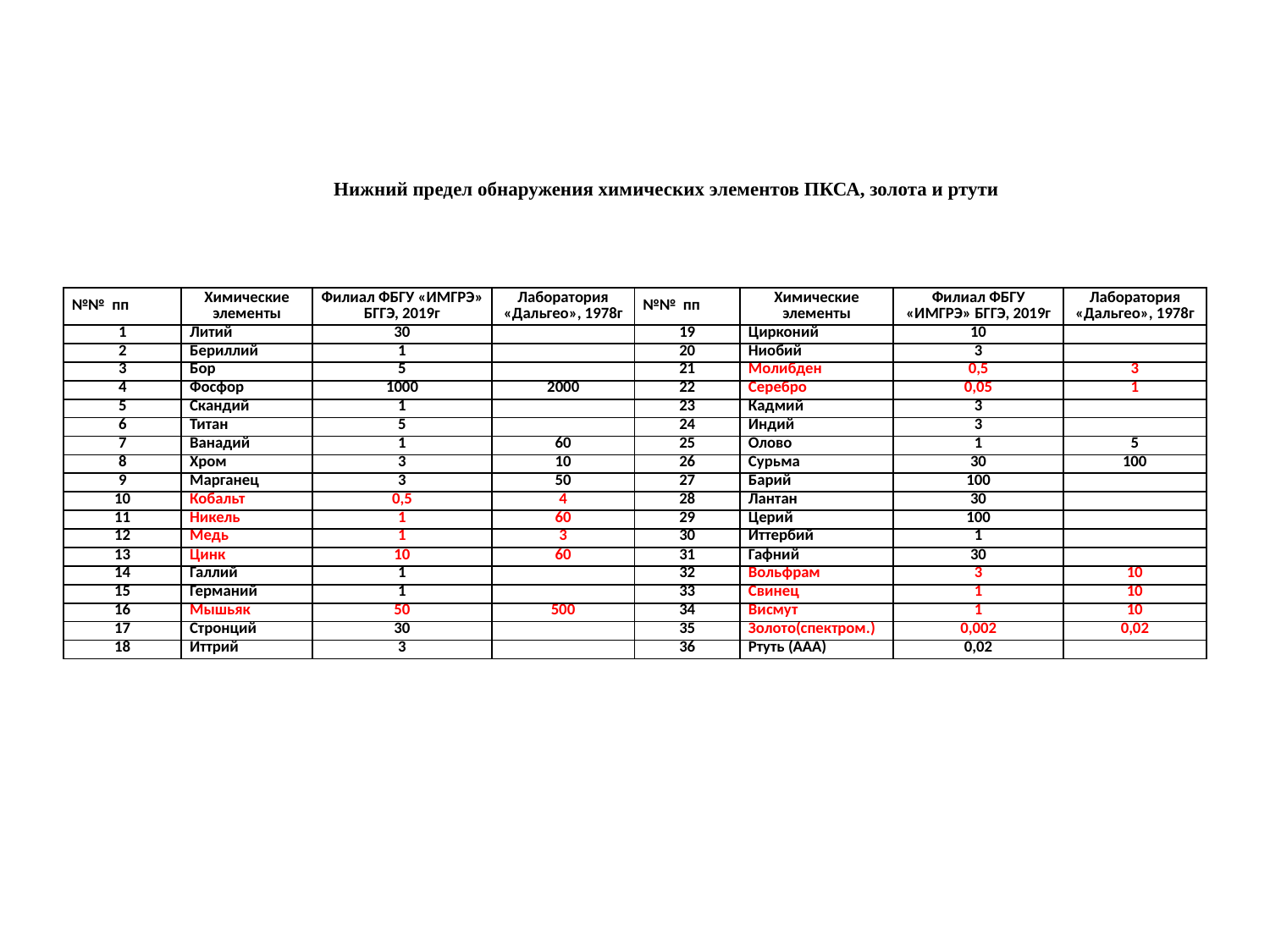

# Нижний предел обнаружения химических элементов ПКСА, золота и ртути
| №№ пп | Химические элементы | Филиал ФБГУ «ИМГРЭ» БГГЭ, 2019г | Лаборатория «Дальгео», 1978г | №№ пп | Химические элементы | Филиал ФБГУ «ИМГРЭ» БГГЭ, 2019г | Лаборатория «Дальгео», 1978г |
| --- | --- | --- | --- | --- | --- | --- | --- |
| 1 | Литий | 30 |  | 19 | Цирконий | 10 |  |
| 2 | Бериллий | 1 |  | 20 | Ниобий | 3 |  |
| 3 | Бор | 5 |  | 21 | Молибден | 0,5 | 3 |
| 4 | Фосфор | 1000 | 2000 | 22 | Серебро | 0,05 | 1 |
| 5 | Скандий | 1 |  | 23 | Кадмий | 3 |  |
| 6 | Титан | 5 |  | 24 | Индий | 3 |  |
| 7 | Ванадий | 1 | 60 | 25 | Олово | 1 | 5 |
| 8 | Хром | 3 | 10 | 26 | Сурьма | 30 | 100 |
| 9 | Марганец | 3 | 50 | 27 | Барий | 100 |  |
| 10 | Кобальт | 0,5 | 4 | 28 | Лантан | 30 |  |
| 11 | Никель | 1 | 60 | 29 | Церий | 100 |  |
| 12 | Медь | 1 | 3 | 30 | Иттербий | 1 |  |
| 13 | Цинк | 10 | 60 | 31 | Гафний | 30 |  |
| 14 | Галлий | 1 |  | 32 | Вольфрам | 3 | 10 |
| 15 | Германий | 1 |  | 33 | Свинец | 1 | 10 |
| 16 | Мышьяк | 50 | 500 | 34 | Висмут | 1 | 10 |
| 17 | Стронций | 30 |  | 35 | Золото(спектром.) | 0,002 | 0,02 |
| 18 | Иттрий | 3 |  | 36 | Ртуть (ААА) | 0,02 |  |